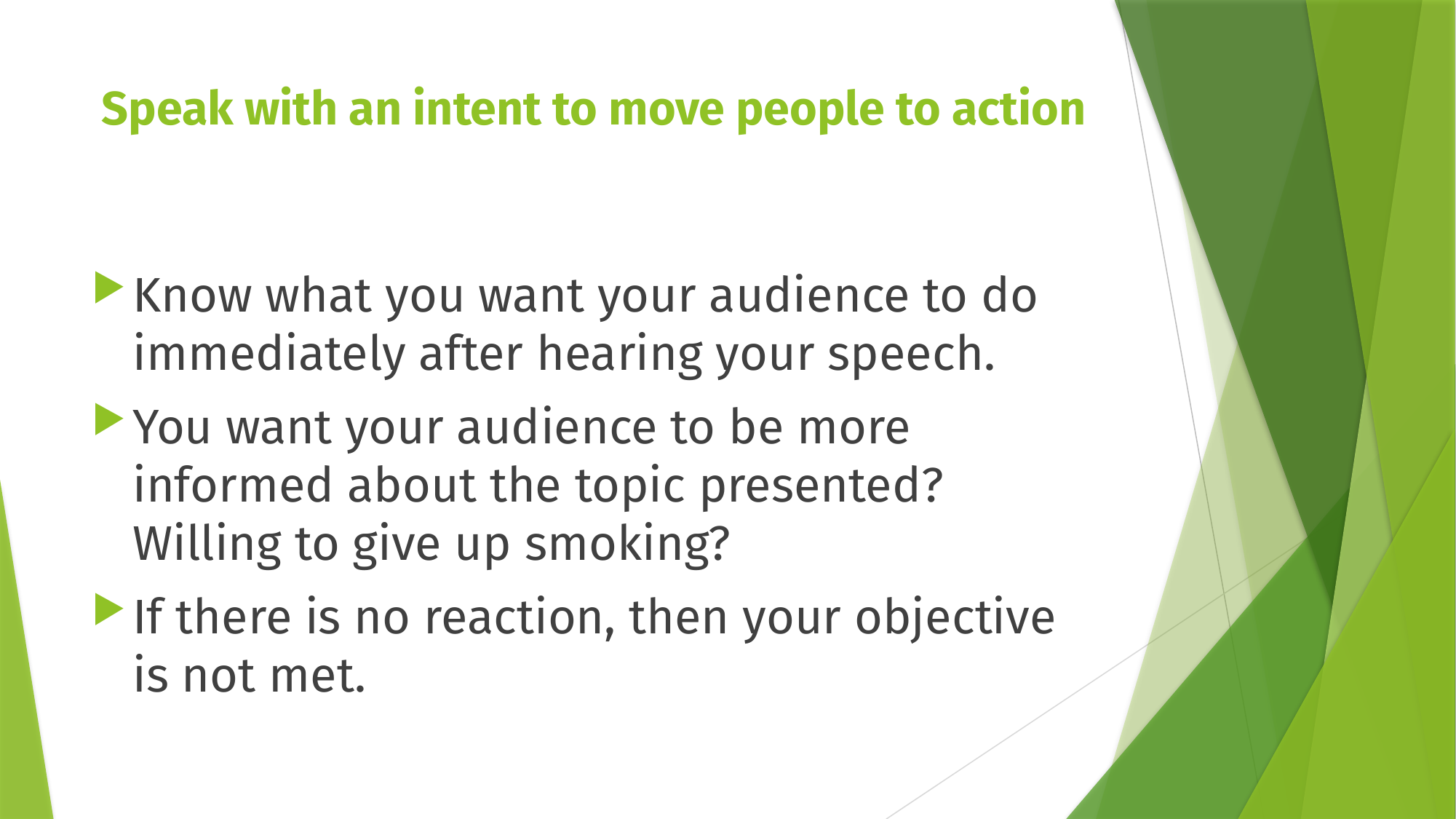

# Speak with an intent to move people to action
Know what you want your audience to do immediately after hearing your speech.
You want your audience to be more informed about the topic presented?  Willing to give up smoking?
If there is no reaction, then your objective is not met.